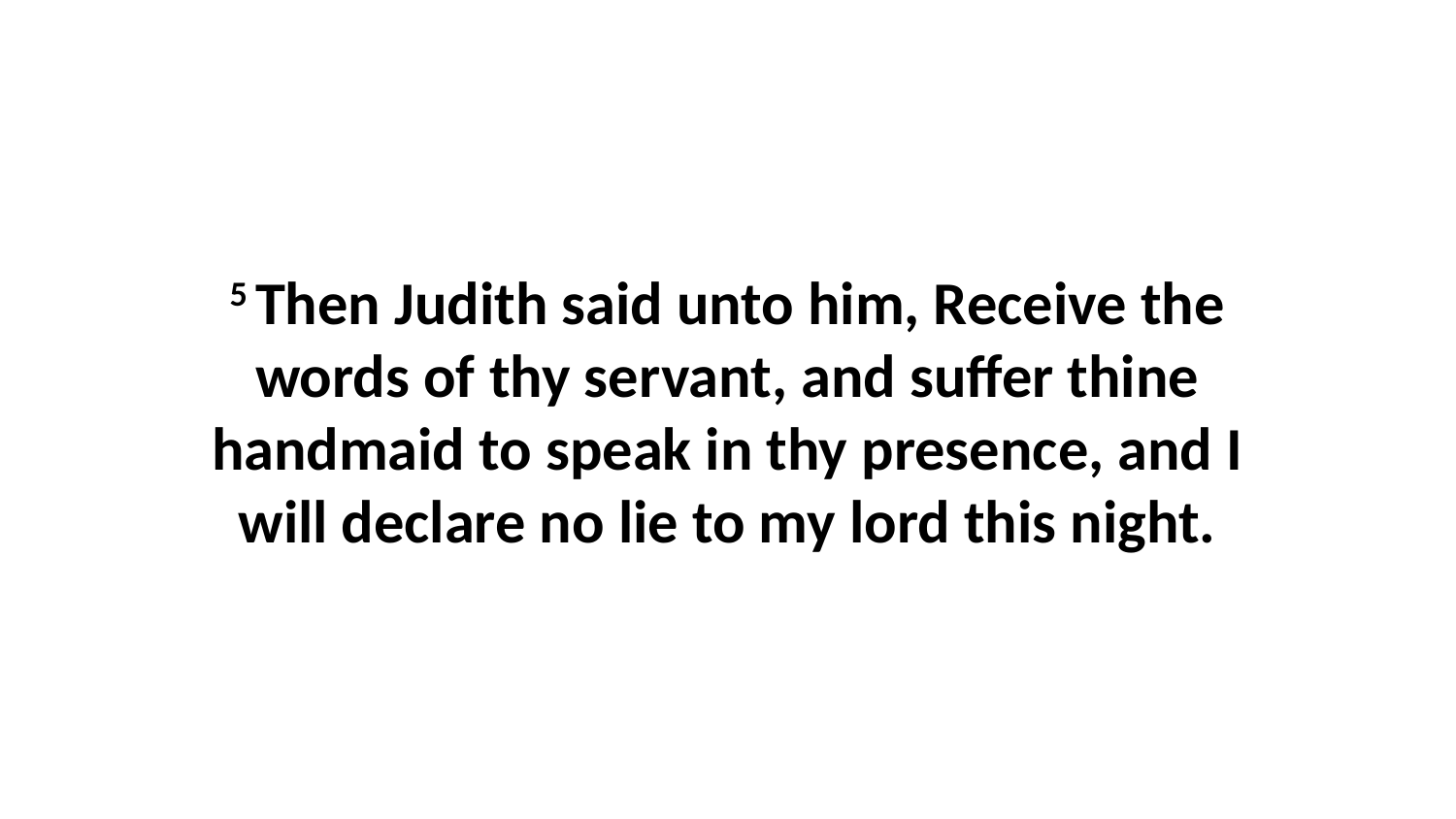

5 Then Judith said unto him, Receive the words of thy servant, and suffer thine handmaid to speak in thy presence, and I will declare no lie to my lord this night.